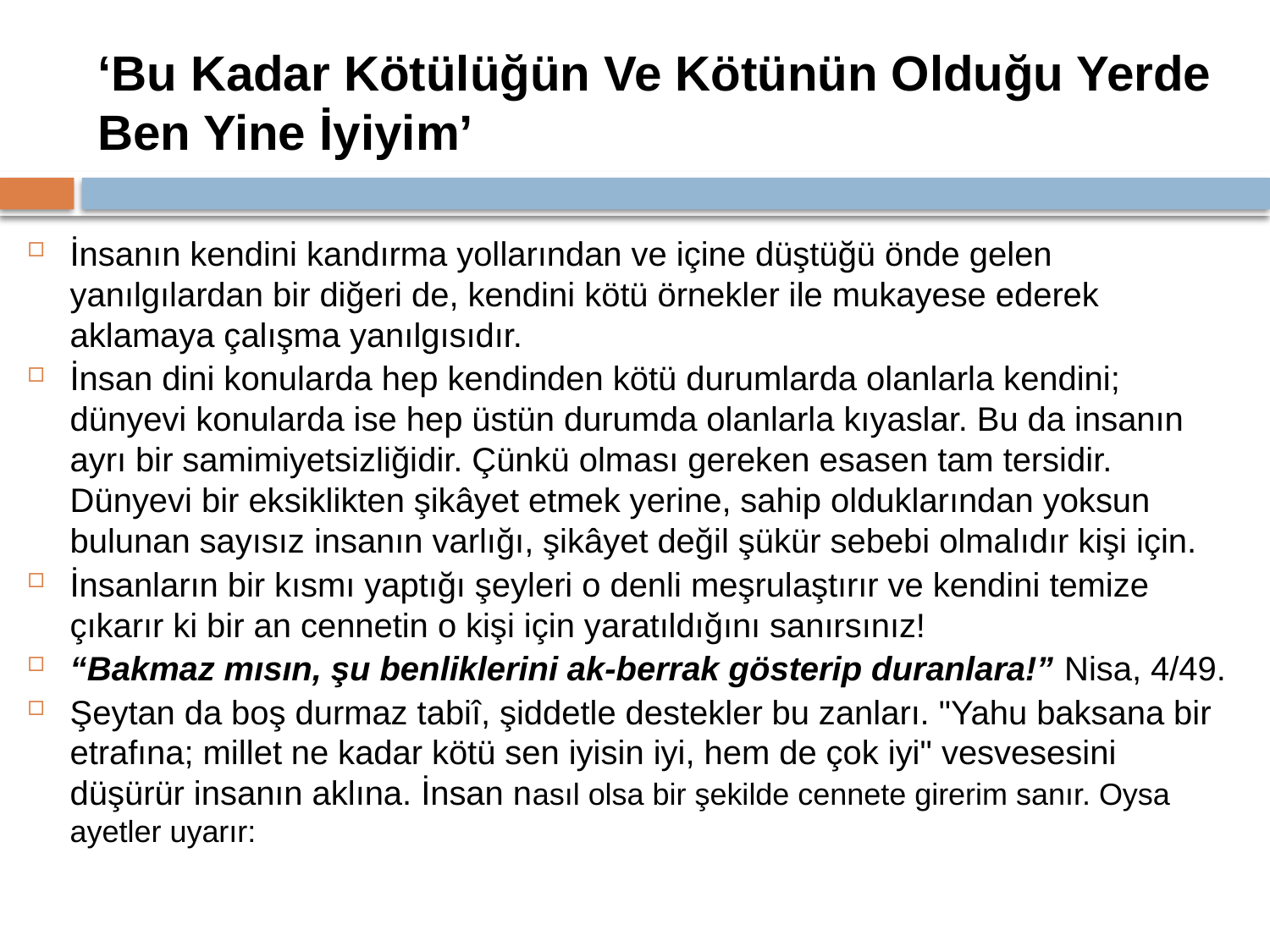

# ‘Bu Kadar Kötülüğün Ve Kötünün Olduğu Yerde Ben Yine İyiyim’
İnsanın kendini kandırma yollarından ve içine düştüğü önde gelen yanılgılardan bir diğeri de, kendini kötü örnekler ile mukayese ederek aklamaya çalışma yanılgısıdır.
İnsan dini konularda hep kendinden kötü durumlarda olanlarla kendini; dünyevi konularda ise hep üstün durumda olanlarla kıyaslar. Bu da insanın ayrı bir samimiyetsizliğidir. Çünkü olması gereken esasen tam tersidir. Dünyevi bir eksiklikten şikâyet etmek yerine, sahip olduklarından yoksun bulunan sayısız insanın varlığı, şikâyet değil şükür sebebi olmalıdır kişi için.
İnsanların bir kısmı yaptığı şeyleri o denli meşrulaştırır ve kendini temize çıkarır ki bir an cennetin o kişi için yaratıldığını sanırsınız!
“Bakmaz mısın, şu benliklerini ak-berrak gösterip duranlara!” Nisa, 4/49.
Şeytan da boş durmaz tabiî, şiddetle destekler bu zanları. "Yahu baksana bir etrafına; millet ne kadar kötü sen iyisin iyi, hem de çok iyi" vesvesesini düşürür insanın aklına. İnsan nasıl olsa bir şekilde cennete girerim sanır. Oysa ayetler uyarır: